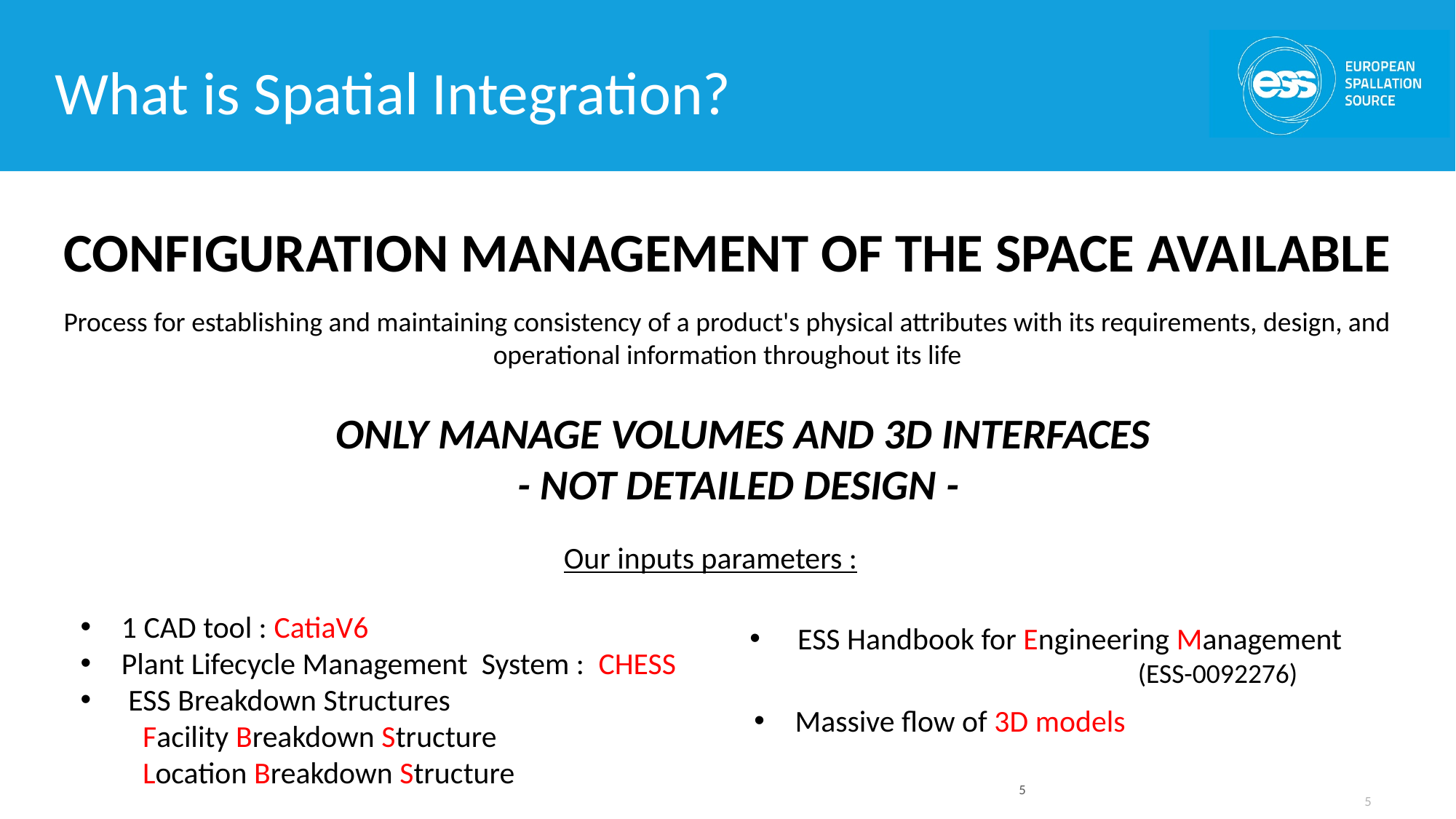

What is Spatial Integration?
CONFIGURATION MANAGEMENT OF THE SPACE AVAILABLE

Process for establishing and maintaining consistency of a product's physical attributes with its requirements, design, and operational information throughout its life

ONLY MANAGE VOLUMES AND 3D INTERFACES
- NOT DETAILED DESIGN -
Our inputs parameters :
1 CAD tool : CatiaV6
Plant Lifecycle Management  System :  CHESS
 ESS Breakdown Structures
         Facility Breakdown Structure
         Location Breakdown Structure
 ESS Handbook for Engineering Management
			 (ESS-0092276)
Massive flow of 3D models
5
5